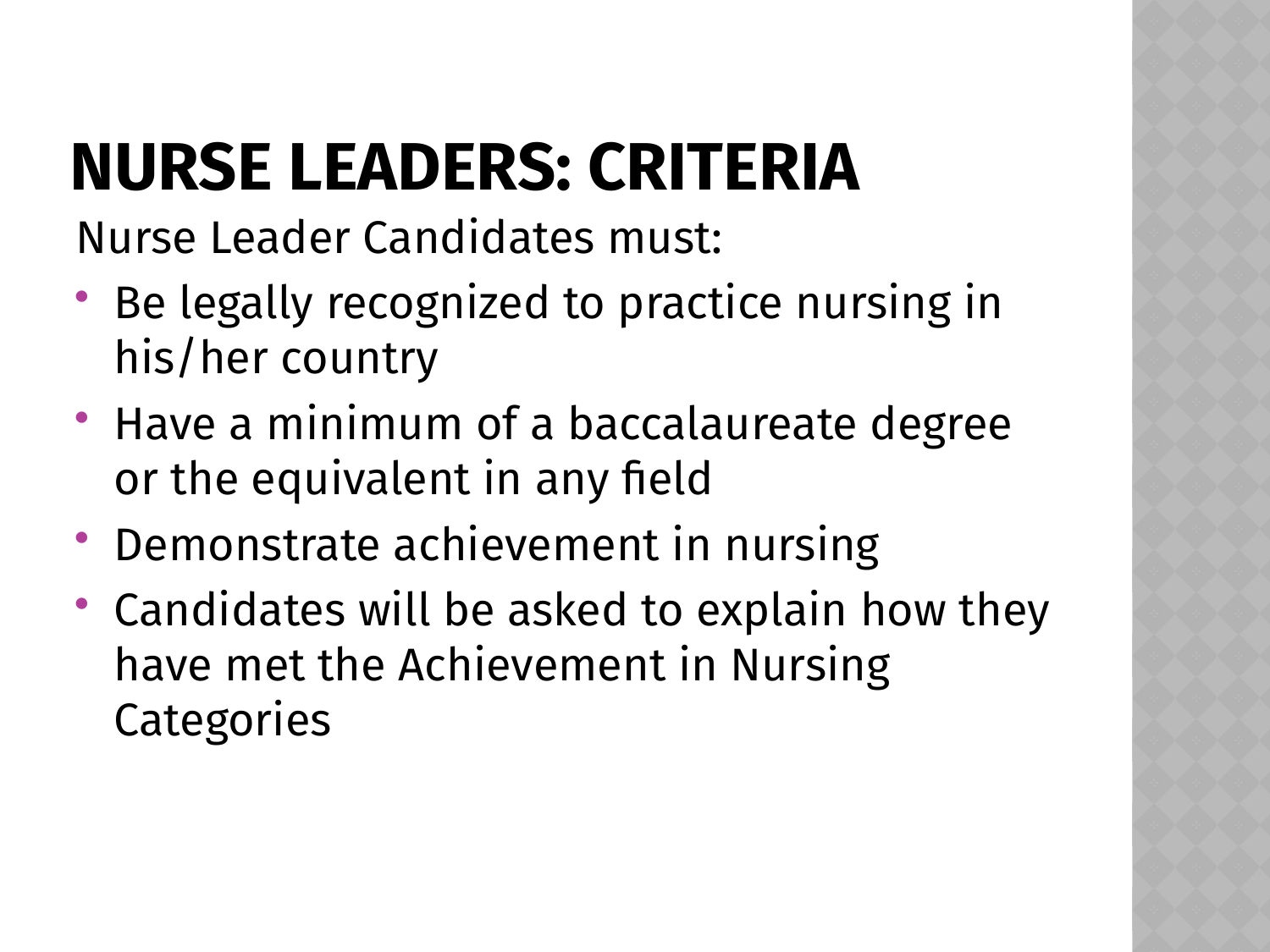

# Nurse Leaders: Criteria
Nurse Leader Candidates must:
Be legally recognized to practice nursing in his/her country
Have a minimum of a baccalaureate degree or the equivalent in any field
Demonstrate achievement in nursing
Candidates will be asked to explain how they have met the Achievement in Nursing Categories